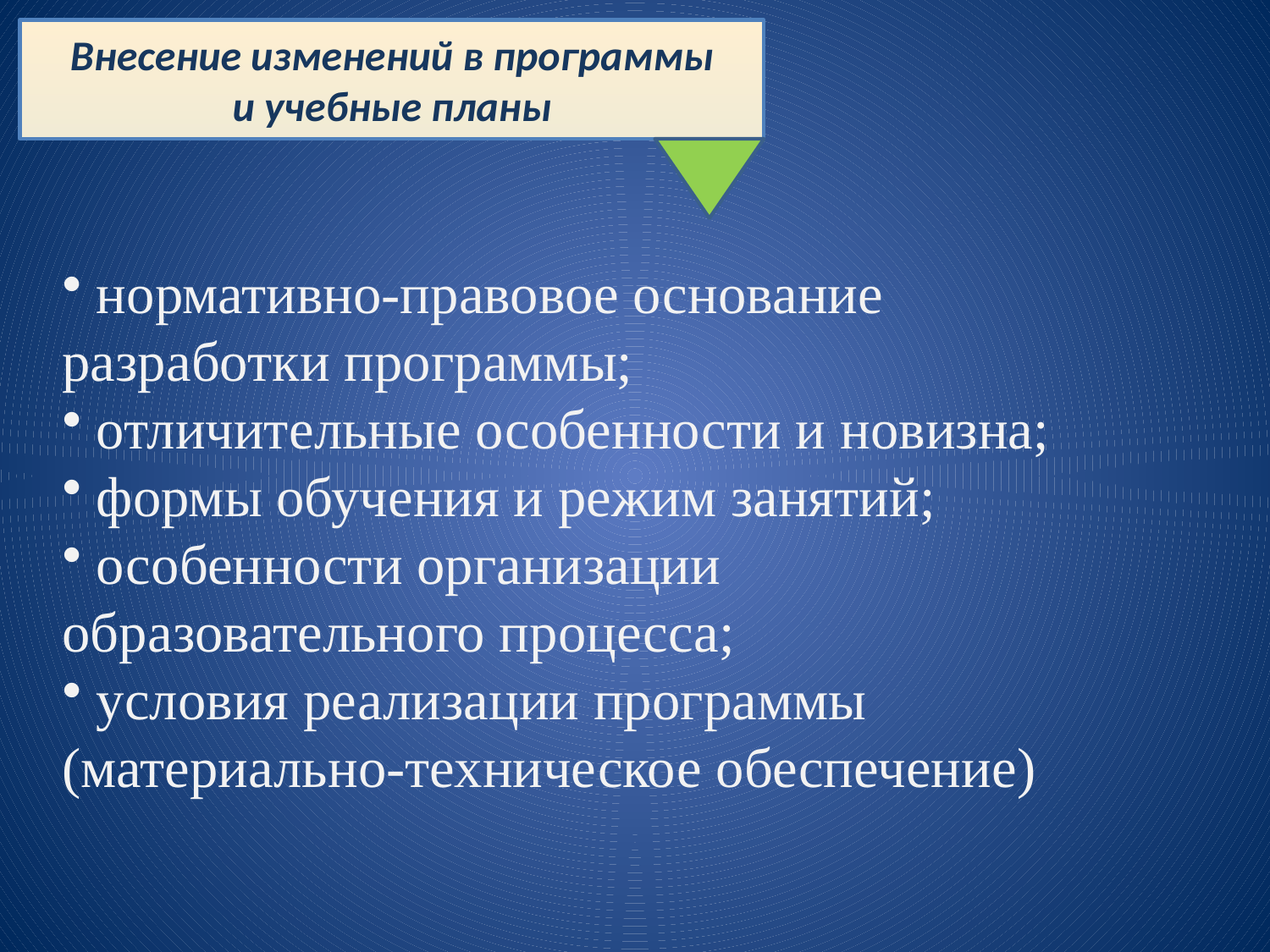

Внесение изменений в программы
 и учебные планы

 нормативно-правовое основание разработки программы;
 отличительные особенности и новизна;
 формы обучения и режим занятий;
 особенности организации образовательного процесса;
 условия реализации программы (материально-техническое обеспечение)